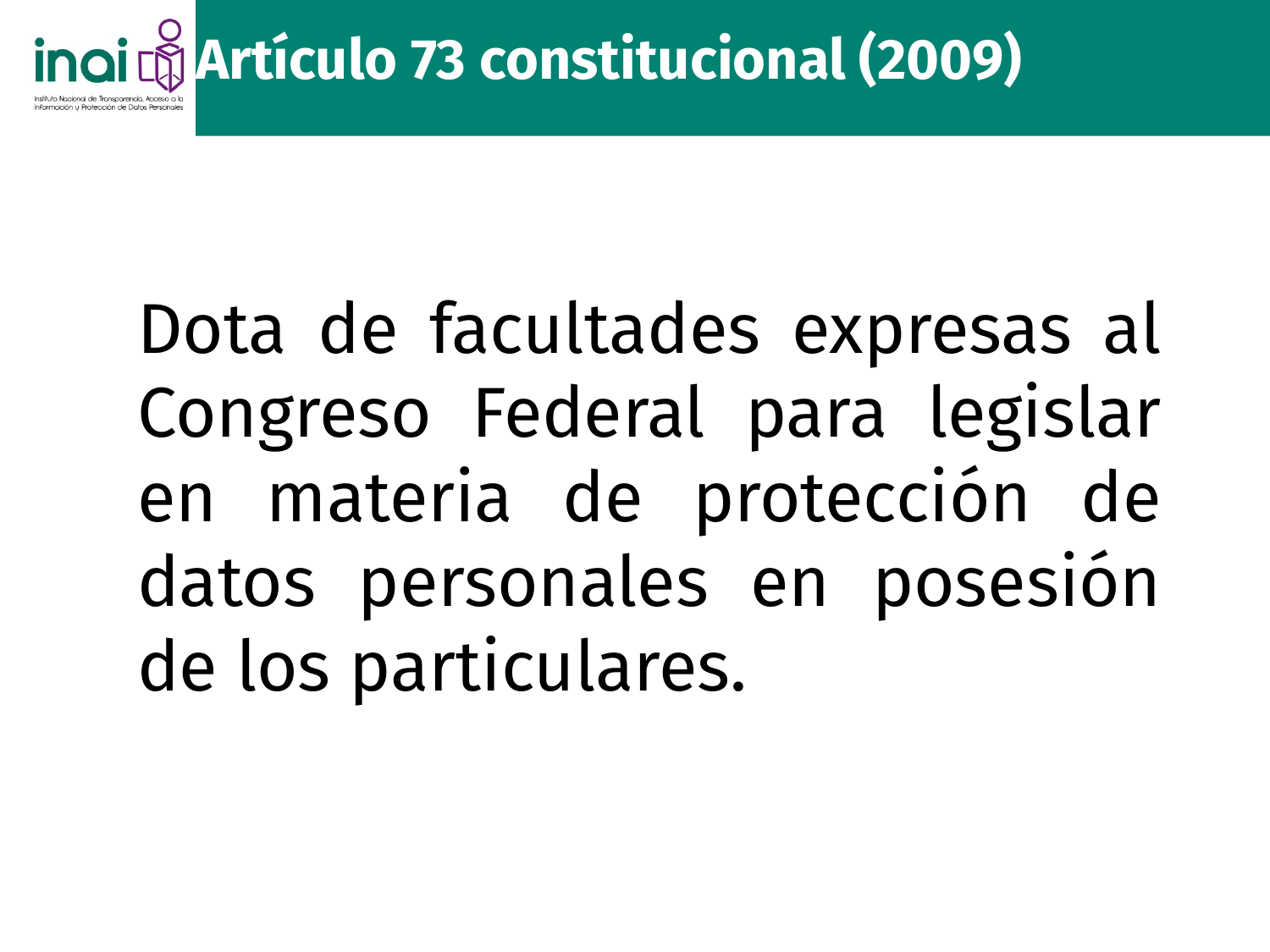

Artículo 73 constitucional (2009)

Dota de facultades expresas al Congreso Federal para legislar en materia de protección de datos personales en posesión de los particulares.